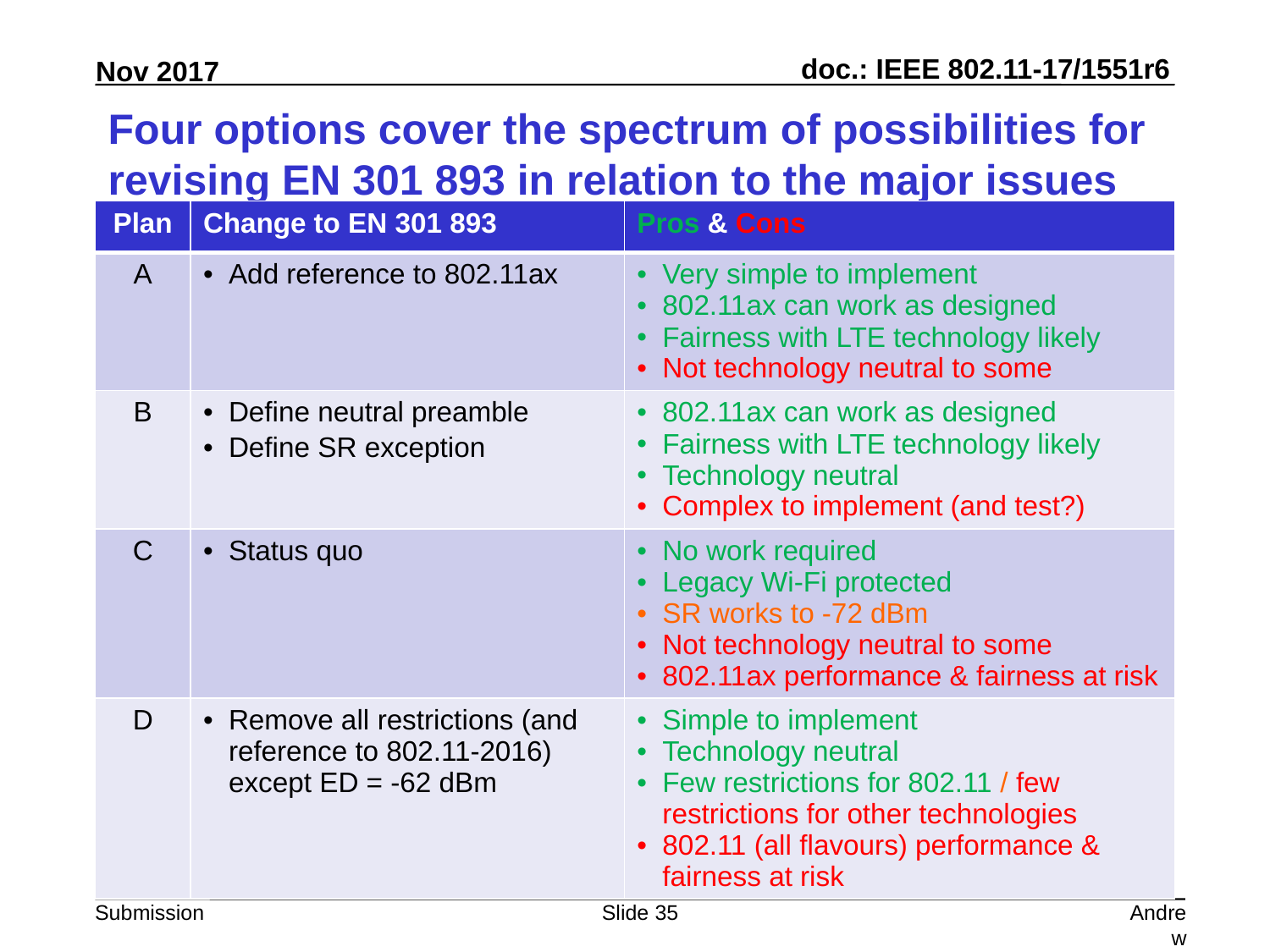

# Four options cover the spectrum of possibilities for revising EN 301 893 in relation to the major issues
| Plan | Change to EN 301 893 | Pros & Cons |
| --- | --- | --- |
| A | Add reference to 802.11ax | Very simple to implement 802.11ax can work as designed Fairness with LTE technology likely Not technology neutral to some |
| B | Define neutral preamble Define SR exception | 802.11ax can work as designed Fairness with LTE technology likely Technology neutral Complex to implement (and test?) |
| C | Status quo | No work required Legacy Wi-Fi protected SR works to -72 dBm Not technology neutral to some 802.11ax performance & fairness at risk |
| D | Remove all restrictions (and reference to 802.11-2016) except ED = -62 dBm | Simple to implement Technology neutral Few restrictions for 802.11 / few restrictions for other technologies 802.11 (all flavours) performance & fairness at risk |
Slide 35
Andrew Myles, Cisco